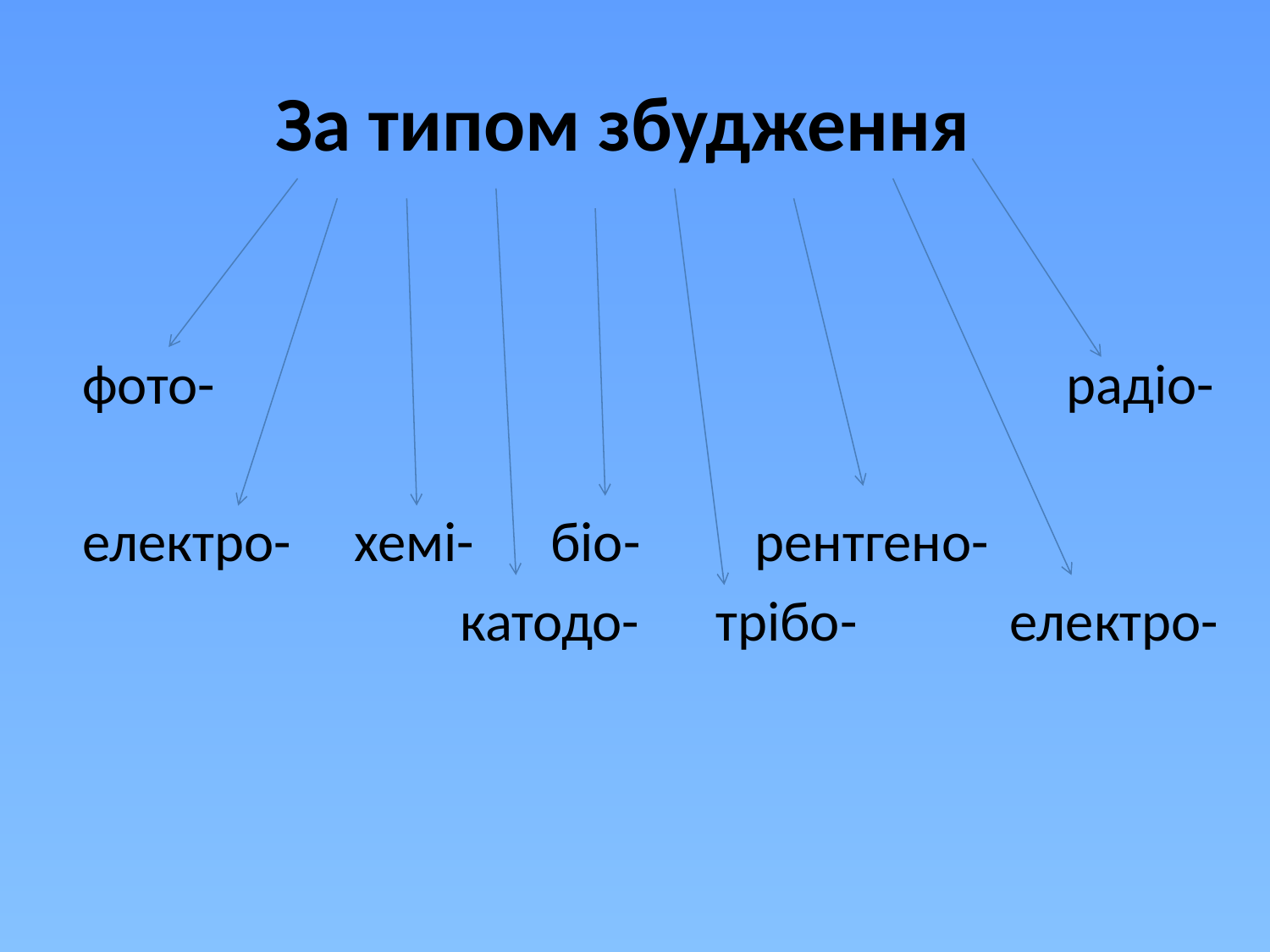

# За типом збудження

фото-                                                                   радіо-

електро-     хемі-      біо-         рентгено-
			      катодо-      трібо-            електро-